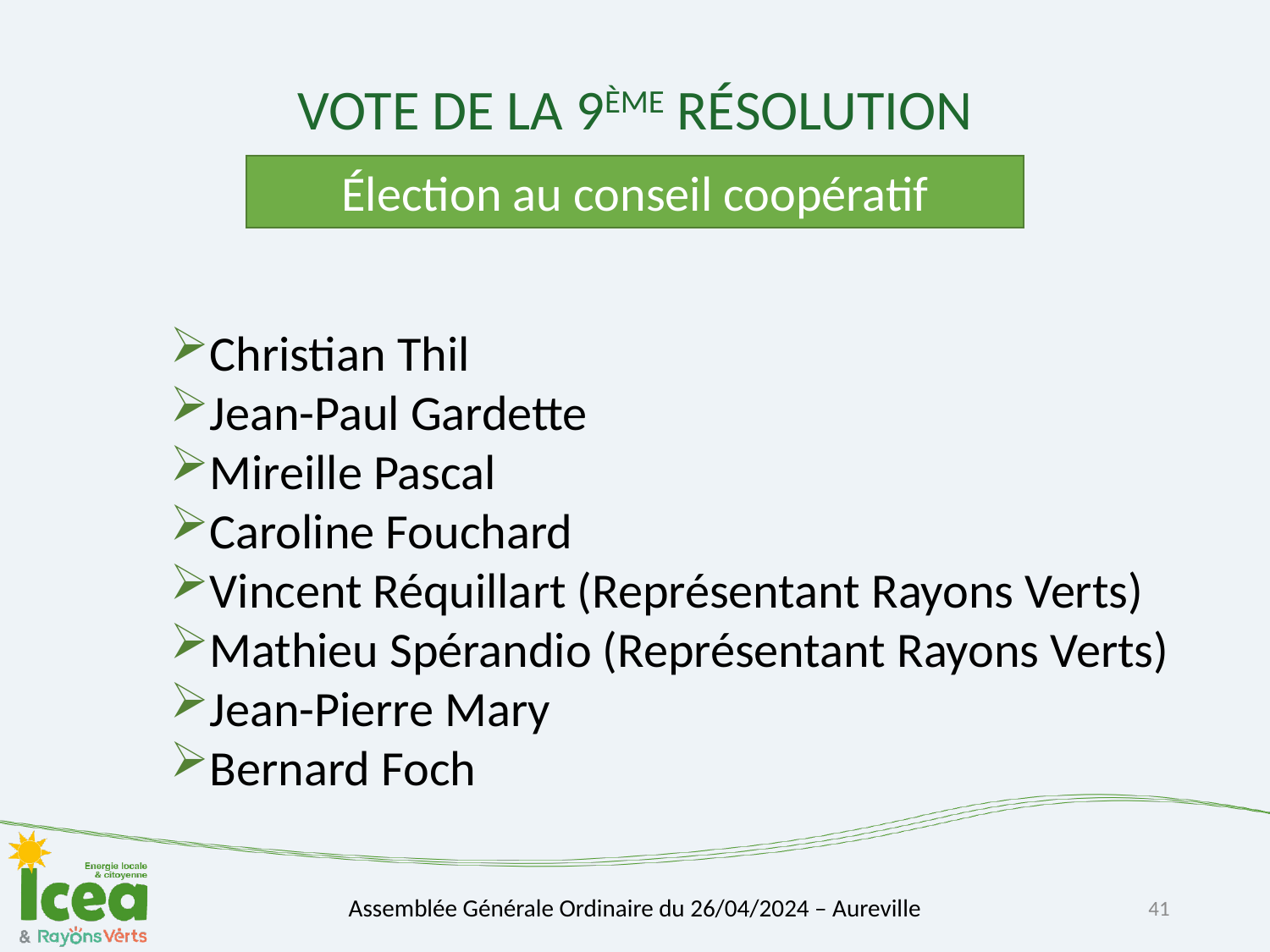

# VOTE DE LA 9ÈME RÉSOLUTION
Élection au conseil coopératif
Christian Thil
Jean-Paul Gardette
Mireille Pascal
Caroline Fouchard
Vincent Réquillart (Représentant Rayons Verts)
Mathieu Spérandio (Représentant Rayons Verts)
Jean-Pierre Mary
Bernard Foch
41
Assemblée Générale Ordinaire du 26/04/2024 – Aureville